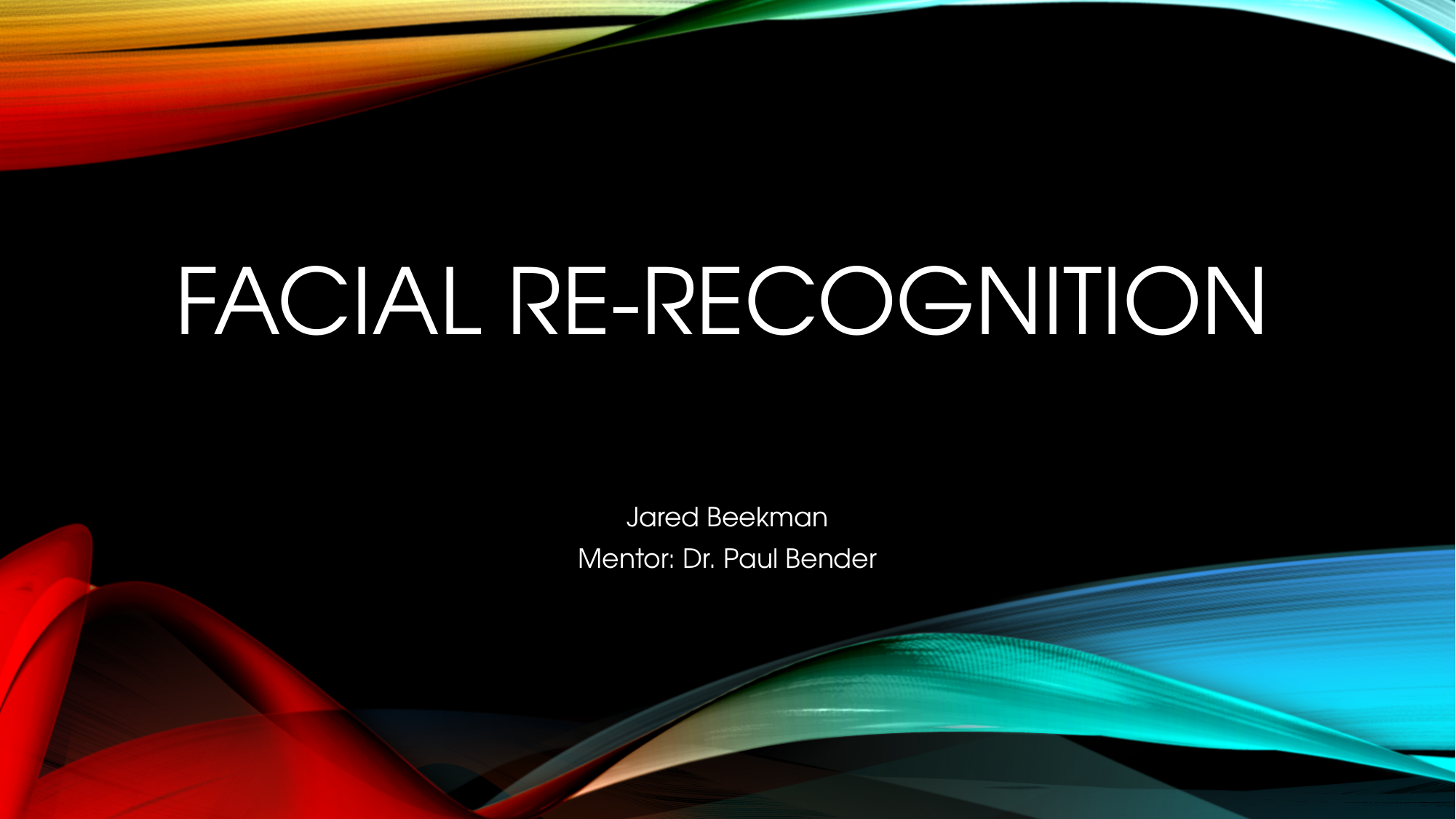

# Facial re-recognition
Jared Beekman
Mentor: Dr. Paul Bender